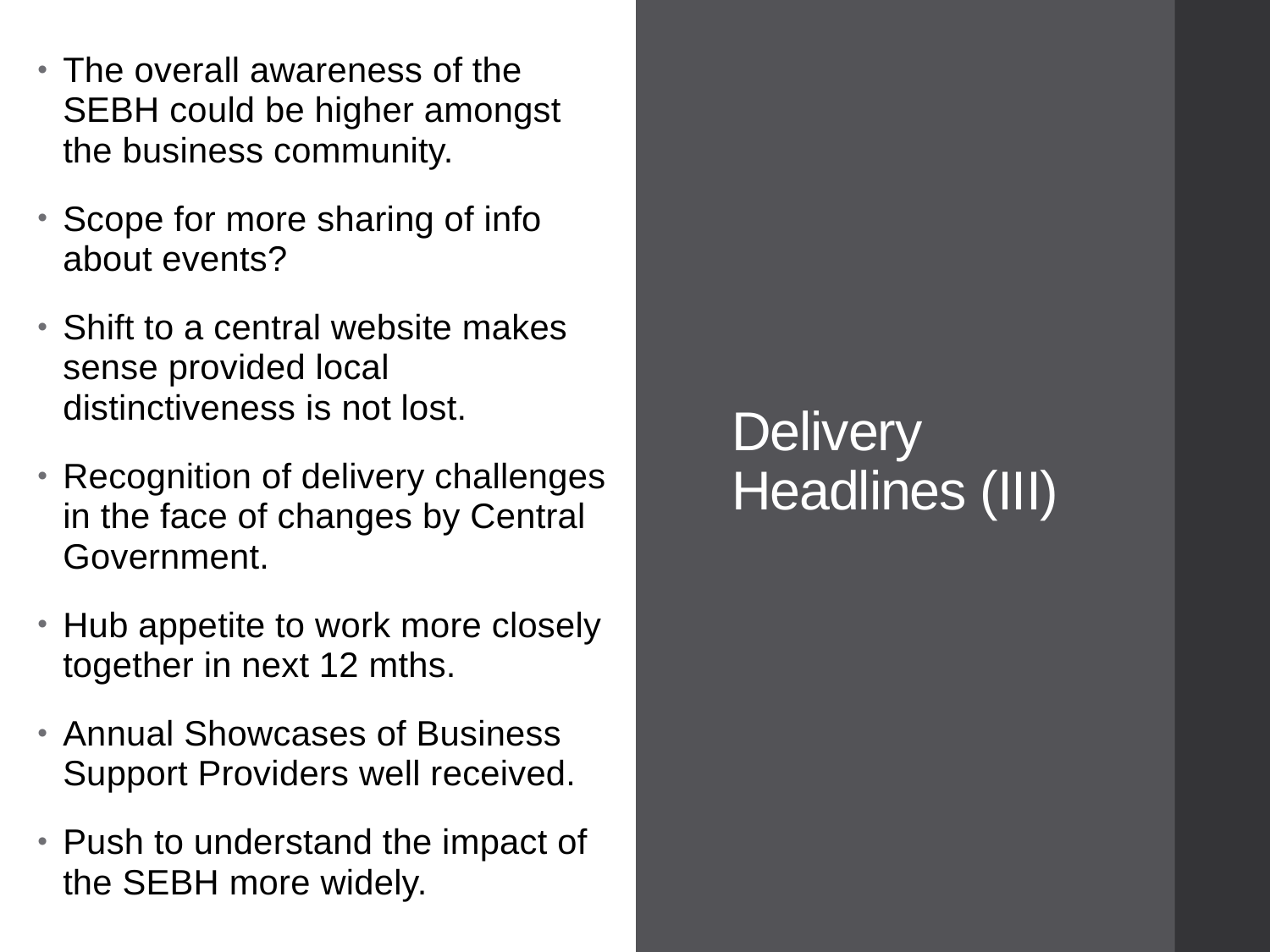

Delivery Headlines (III)
The overall awareness of the SEBH could be higher amongst the business community.
Scope for more sharing of info about events?
Shift to a central website makes sense provided local distinctiveness is not lost.
Recognition of delivery challenges in the face of changes by Central Government.
Hub appetite to work more closely together in next 12 mths.
Annual Showcases of Business Support Providers well received.
Push to understand the impact of the SEBH more widely.